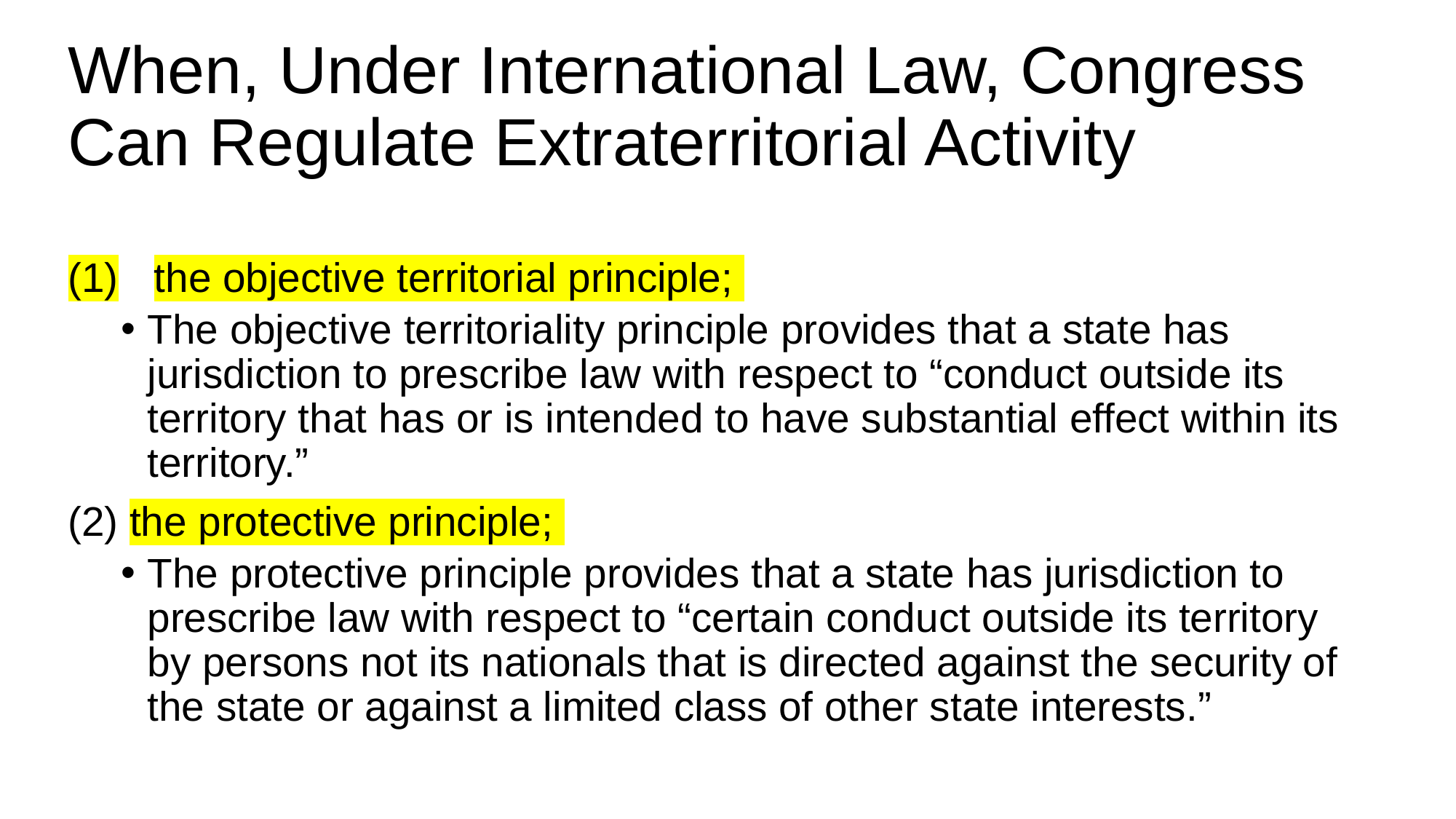

# When, Under International Law, Congress Can Regulate Extraterritorial Activity

the objective territorial principle;
The objective territoriality principle provides that a state has jurisdiction to prescribe law with respect to “conduct outside its territory that has or is intended to have substantial effect within its territory.”
(2) the protective principle;
The protective principle provides that a state has jurisdiction to prescribe law with respect to “certain conduct outside its territory by persons not its nationals that is directed against the security of the state or against a limited class of other state interests.”